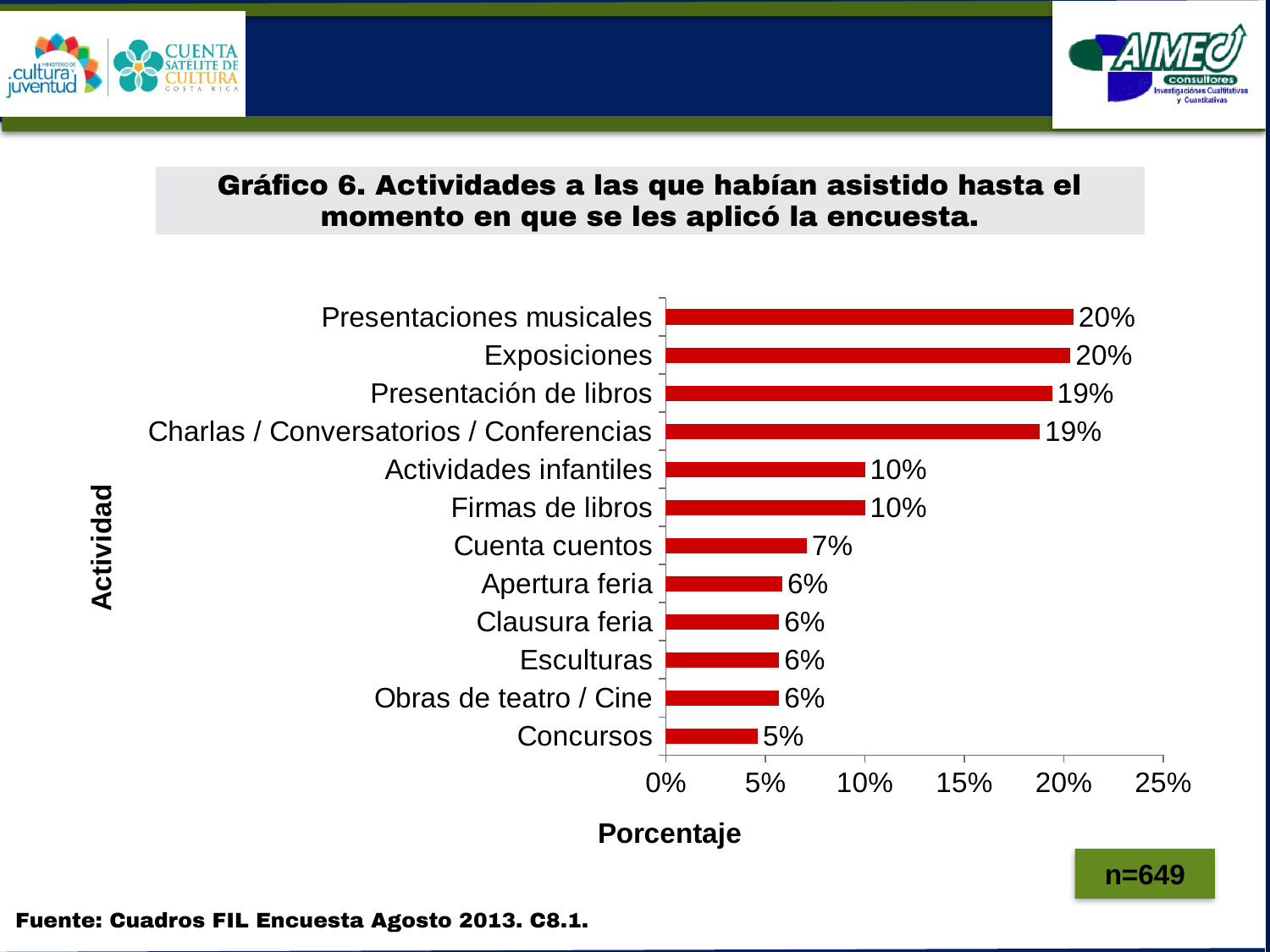

| Gráfico 6. Actividades a las que habían asistido hasta el momento en que se les aplicó la encuesta. |
| --- |

### Chart

| Category |  |
|---|---|
| Presentaciones musicales | 0.20493066255778122 |
| Exposiciones | 0.20338983050847462 |
| Presentación de libros | 0.1941448382126348 |
| Charlas / Conversatorios / Conferencias | 0.18798151001540836 |
| Actividades infantiles | 0.10015408320493066 |
| Firmas de libros | 0.10015408320493066 |
| Cuenta cuentos | 0.07087827426810478 |
| Apertura feria | 0.05855161787365178 |
| Clausura feria | 0.05701078582434517 |
| Esculturas | 0.05701078582434517 |
| Obras de teatro / Cine | 0.05701078582434517 |
| Concursos | 0.046224961479198766 |
n=649
Fuente: Cuadros FIL Encuesta Agosto 2013. C8.1.